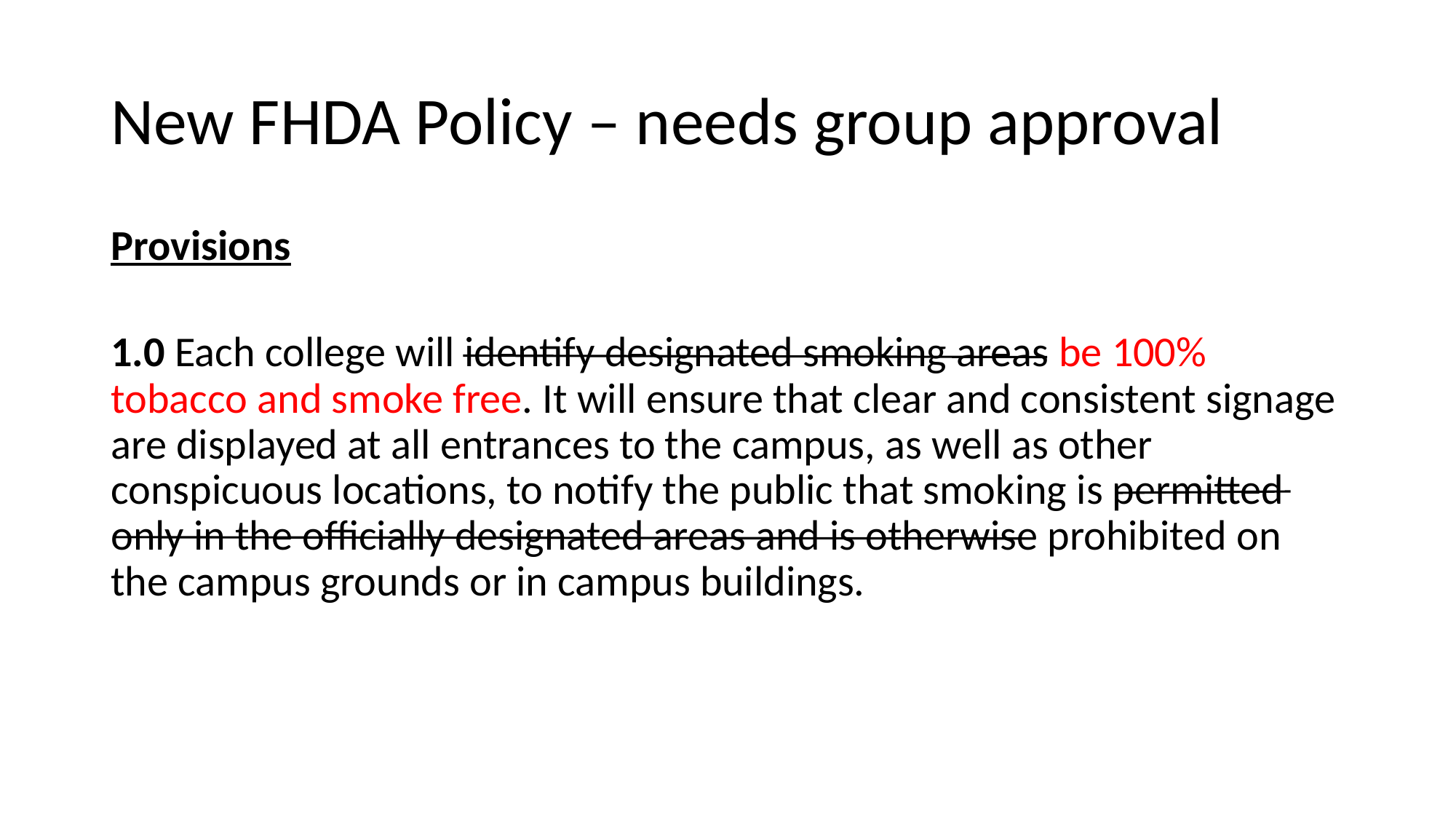

# New FHDA Policy – needs group approval
Provisions
1.0 Each college will identify designated smoking areas be 100% tobacco and smoke free. It will ensure that clear and consistent signage are displayed at all entrances to the campus, as well as other conspicuous locations, to notify the public that smoking is permitted only in the officially designated areas and is otherwise prohibited on the campus grounds or in campus buildings.